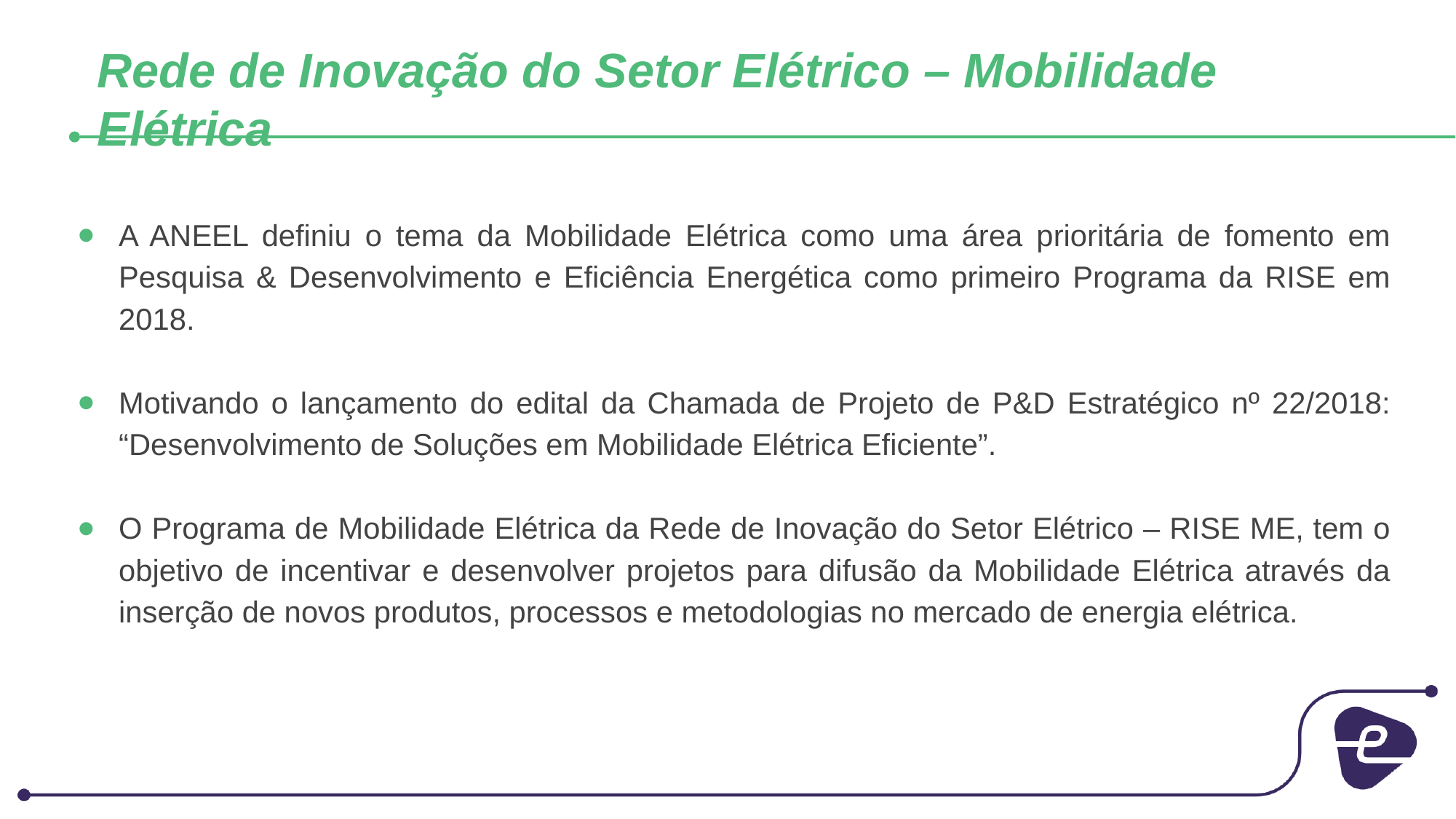

# Rede de Inovação do Setor Elétrico – Mobilidade Elétrica
A ANEEL definiu o tema da Mobilidade Elétrica como uma área prioritária de fomento em Pesquisa & Desenvolvimento e Eficiência Energética como primeiro Programa da RISE em 2018.

Motivando o lançamento do edital da Chamada de Projeto de P&D Estratégico nº 22/2018: “Desenvolvimento de Soluções em Mobilidade Elétrica Eficiente”.

O Programa de Mobilidade Elétrica da Rede de Inovação do Setor Elétrico – RISE ME, tem o objetivo de incentivar e desenvolver projetos para difusão da Mobilidade Elétrica através da inserção de novos produtos, processos e metodologias no mercado de energia elétrica.